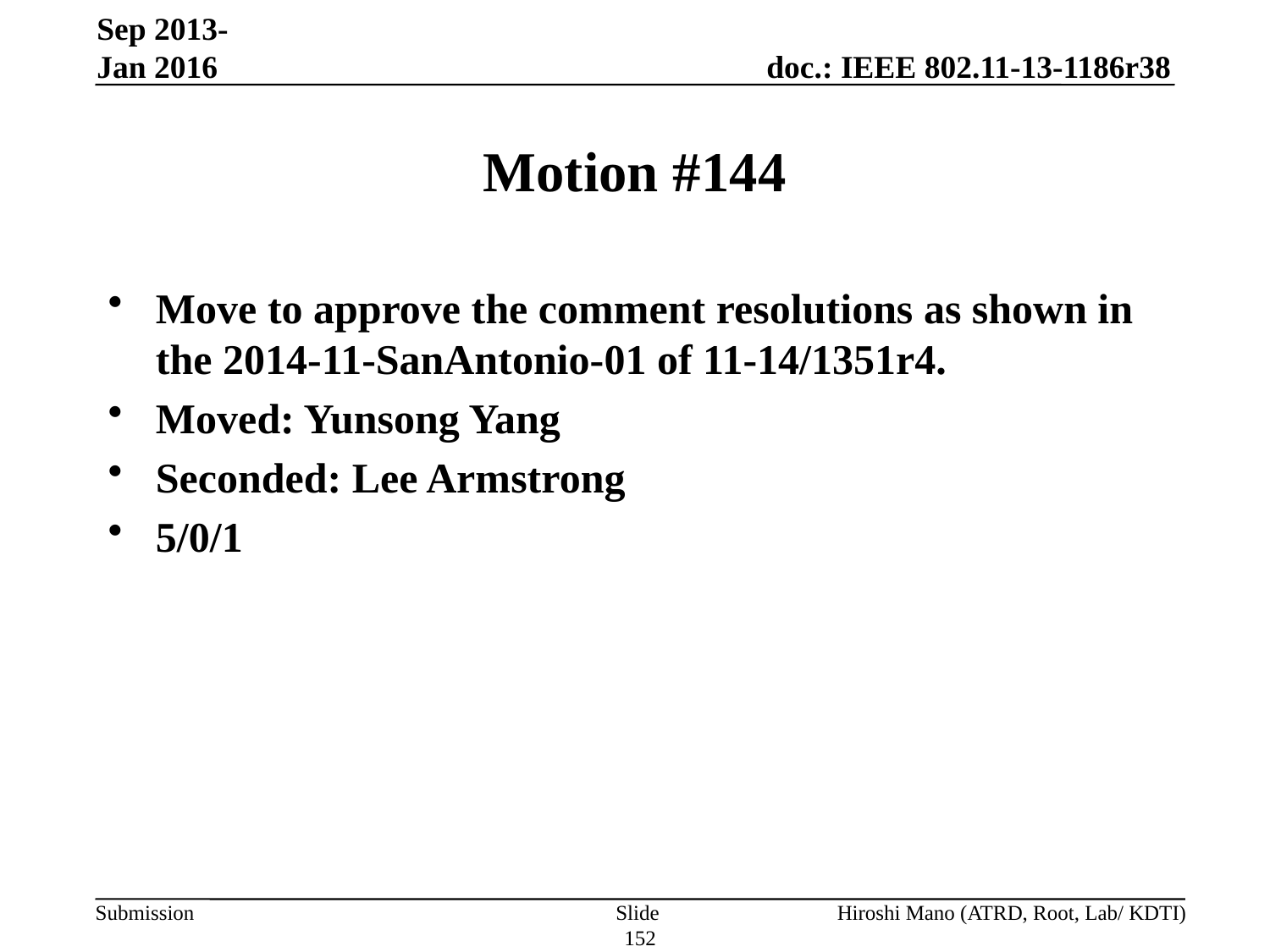

Sep 2013-Jan 2016
# Motion #144
Move to approve the comment resolutions as shown in the 2014-11-SanAntonio-01 of 11-14/1351r4.
Moved: Yunsong Yang
Seconded: Lee Armstrong
5/0/1

Slide 152
Hiroshi Mano (ATRD, Root, Lab/ KDTI)